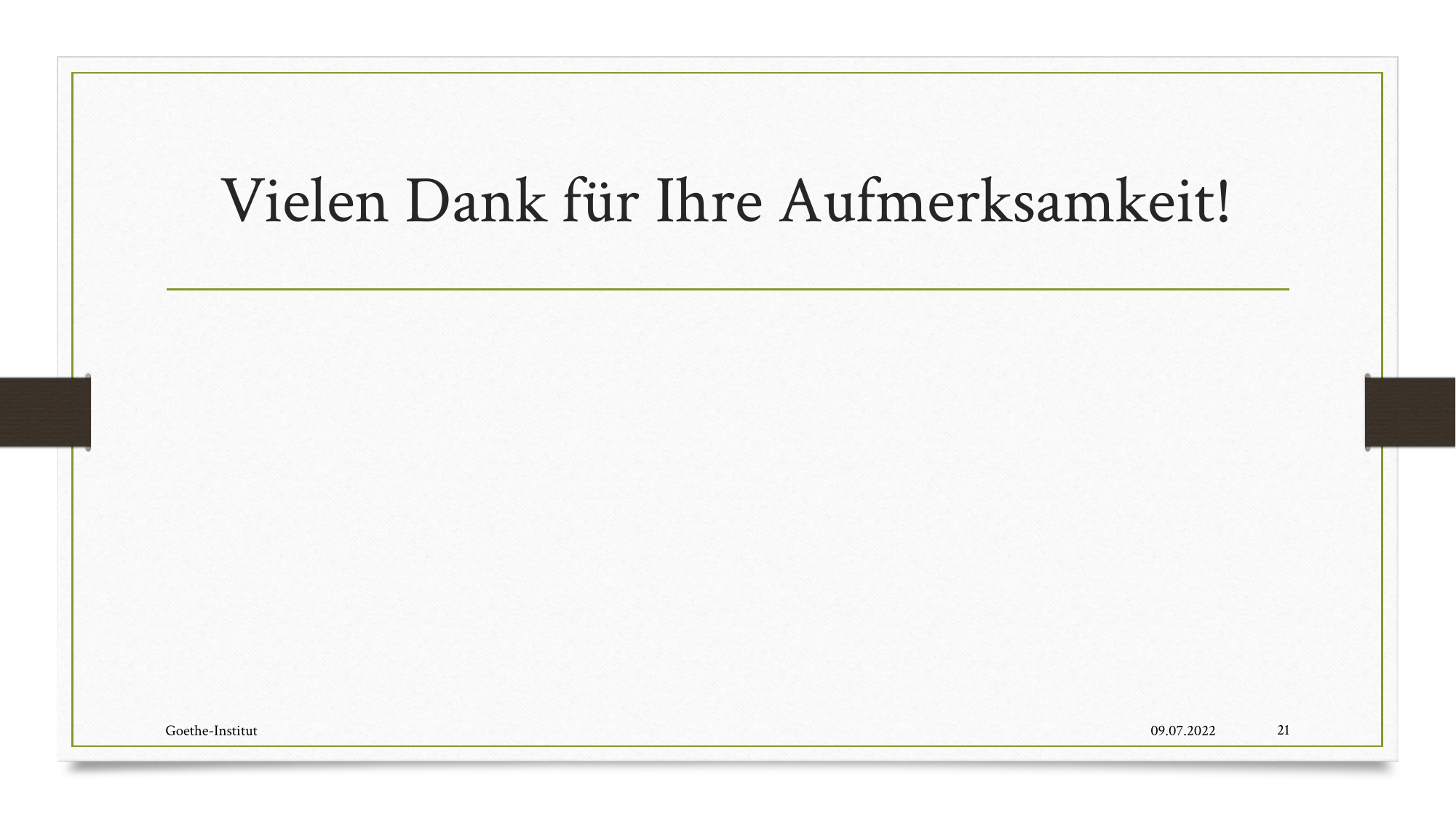

# Vielen Dank für Ihre Aufmerksamkeit!
Goethe-Institut
09.07.2022
21